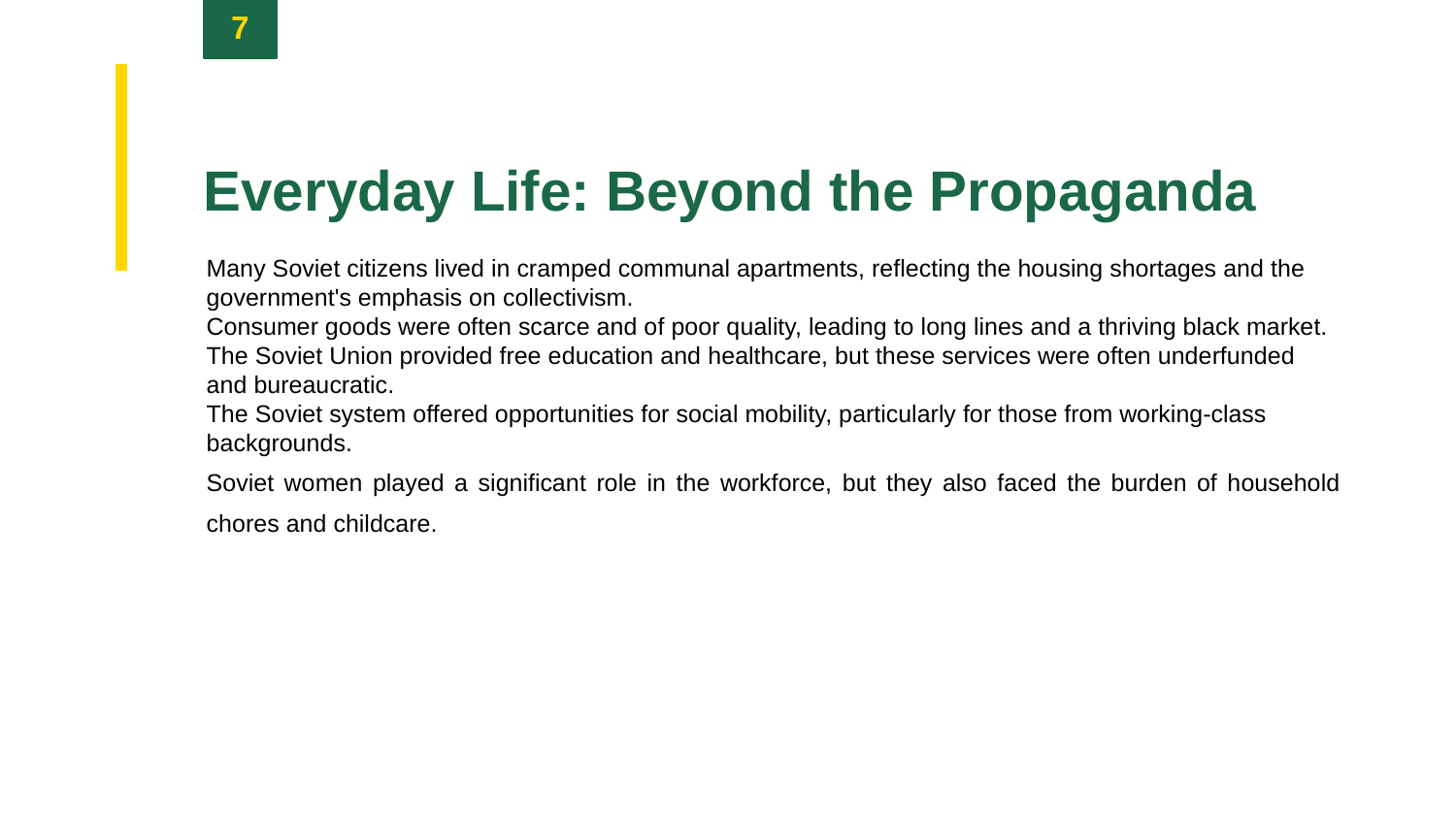

7

Everyday Life: Beyond the Propaganda
Many Soviet citizens lived in cramped communal apartments, reflecting the housing shortages and the government's emphasis on collectivism.
Consumer goods were often scarce and of poor quality, leading to long lines and a thriving black market.
The Soviet Union provided free education and healthcare, but these services were often underfunded and bureaucratic.
The Soviet system offered opportunities for social mobility, particularly for those from working-class backgrounds.
Soviet women played a significant role in the workforce, but they also faced the burden of household chores and childcare.